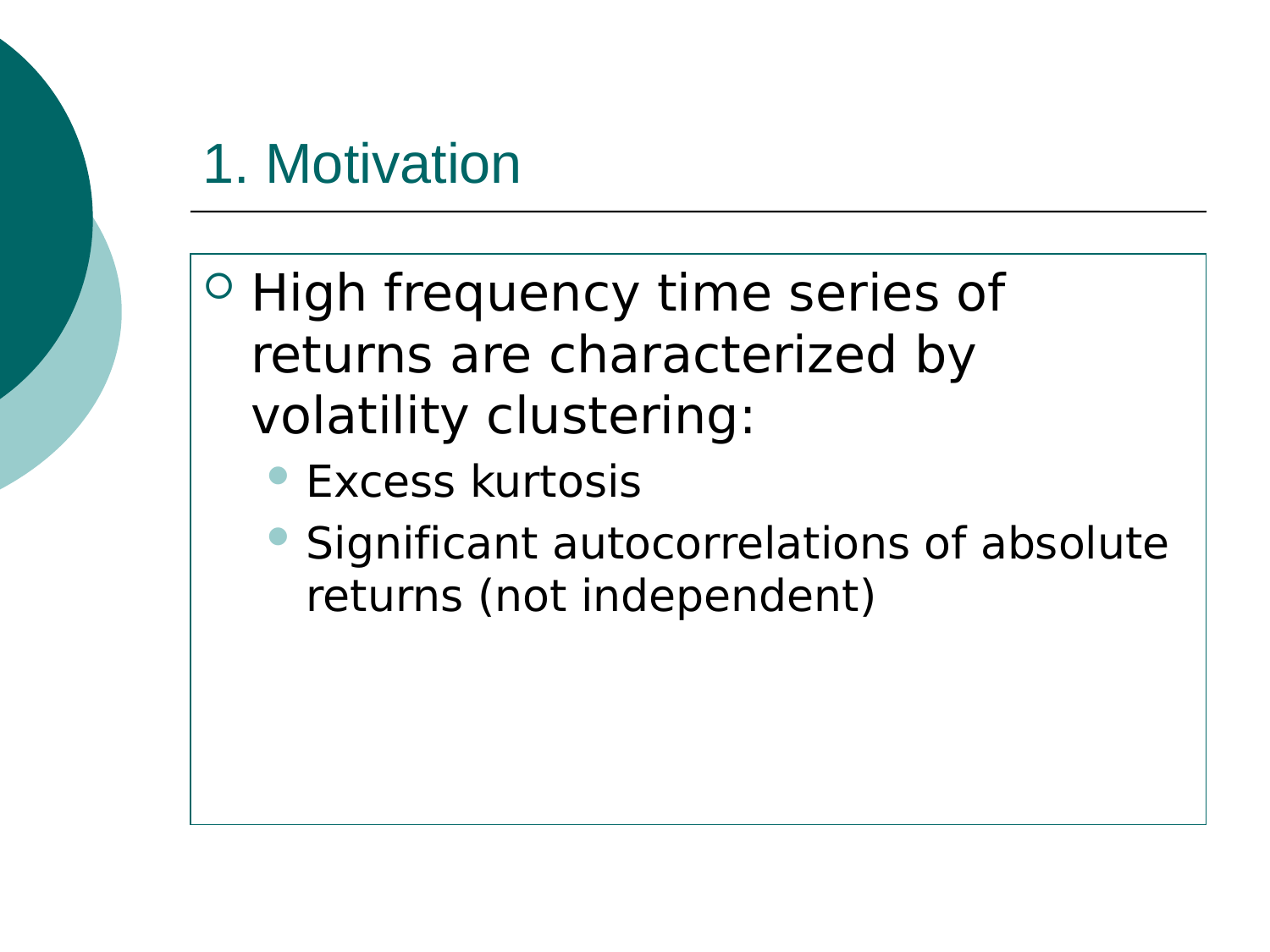

# 1. Motivation
High frequency time series of returns are characterized by volatility clustering:
Excess kurtosis
Significant autocorrelations of absolute returns (not independent)